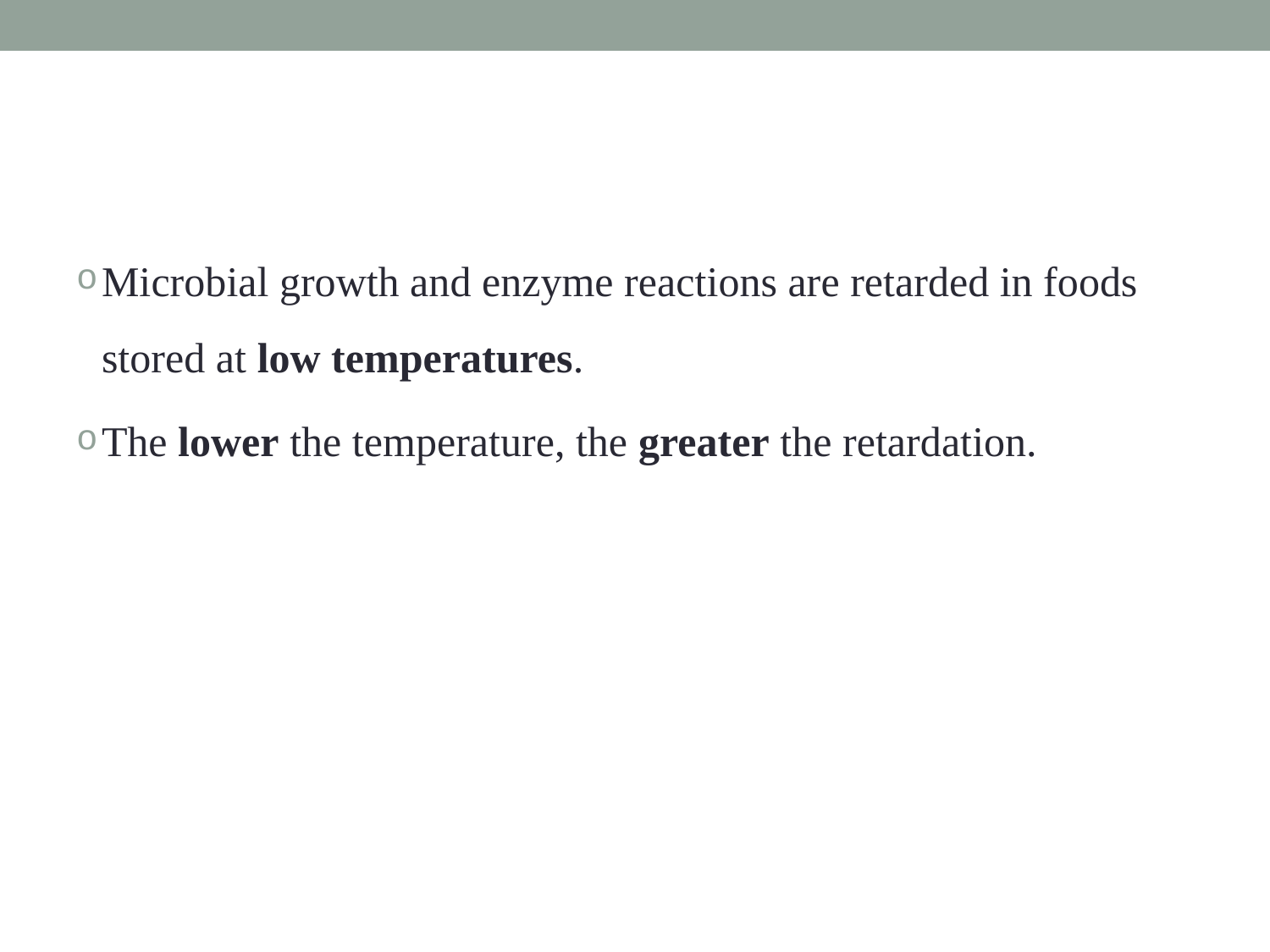

#
Microbial growth and enzyme reactions are retarded in foods stored at low temperatures.
The lower the temperature, the greater the retardation.